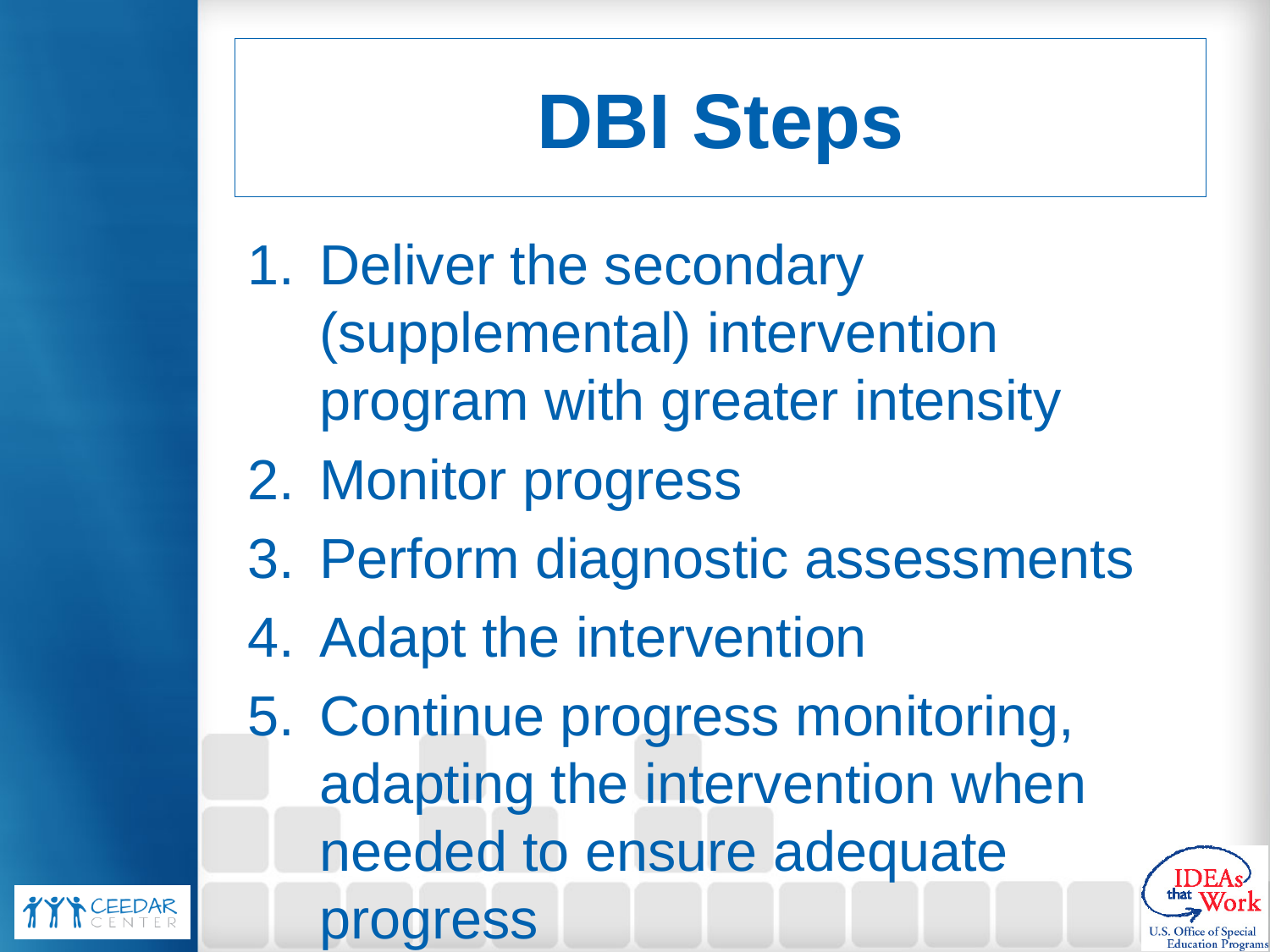

# DBI Steps
Deliver the secondary (supplemental) intervention program with greater intensity
Monitor progress
Perform diagnostic assessments
Adapt the intervention
Continue progress monitoring, adapting the intervention when needed to ensure adequate progress